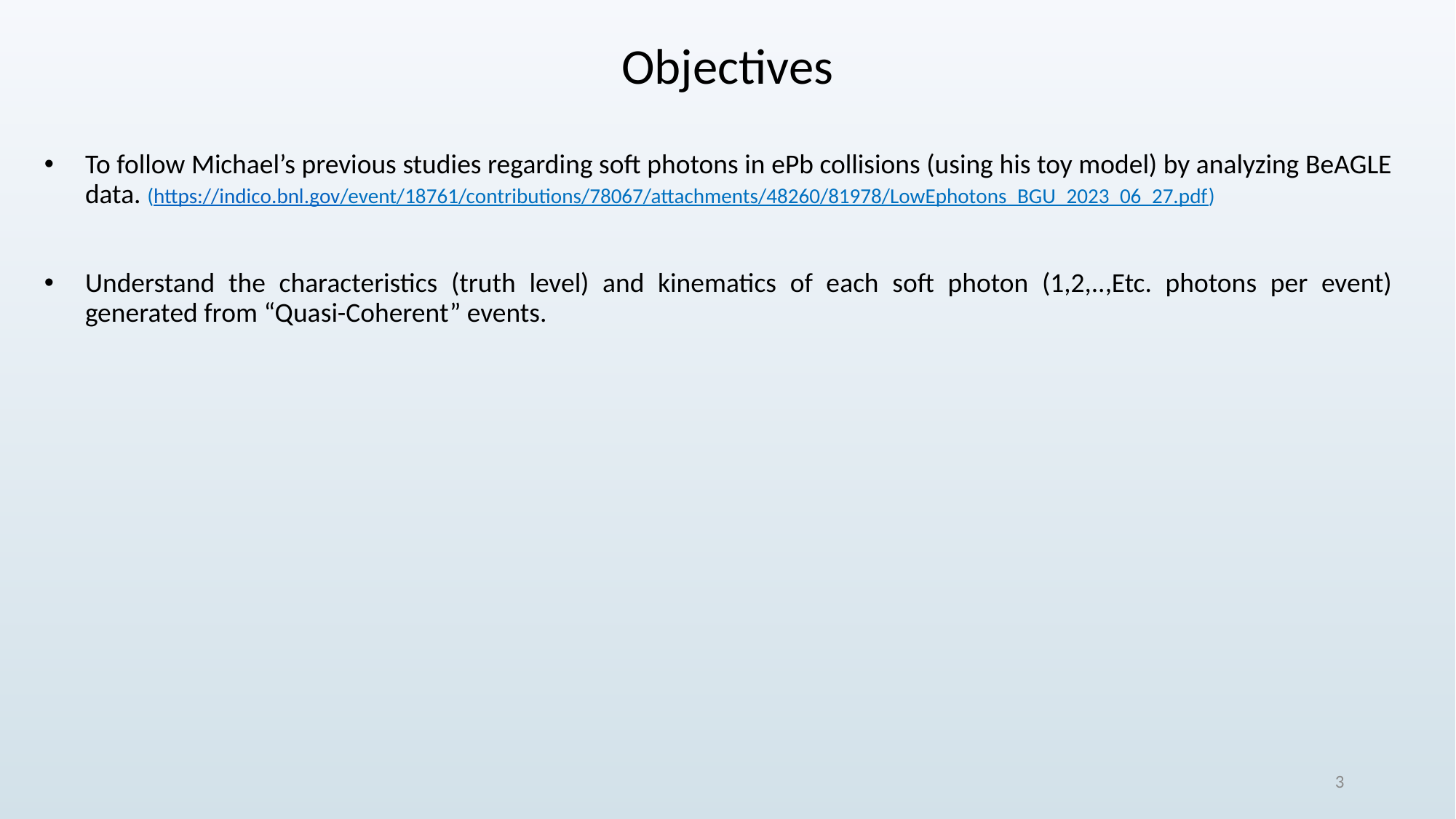

# Objectives
To follow Michael’s previous studies regarding soft photons in ePb collisions (using his toy model) by analyzing BeAGLE data. (https://indico.bnl.gov/event/18761/contributions/78067/attachments/48260/81978/LowEphotons_BGU_2023_06_27.pdf)

Understand the characteristics (truth level) and kinematics of each soft photon (1,2,..,Etc. photons per event) generated from “Quasi-Coherent” events.

3